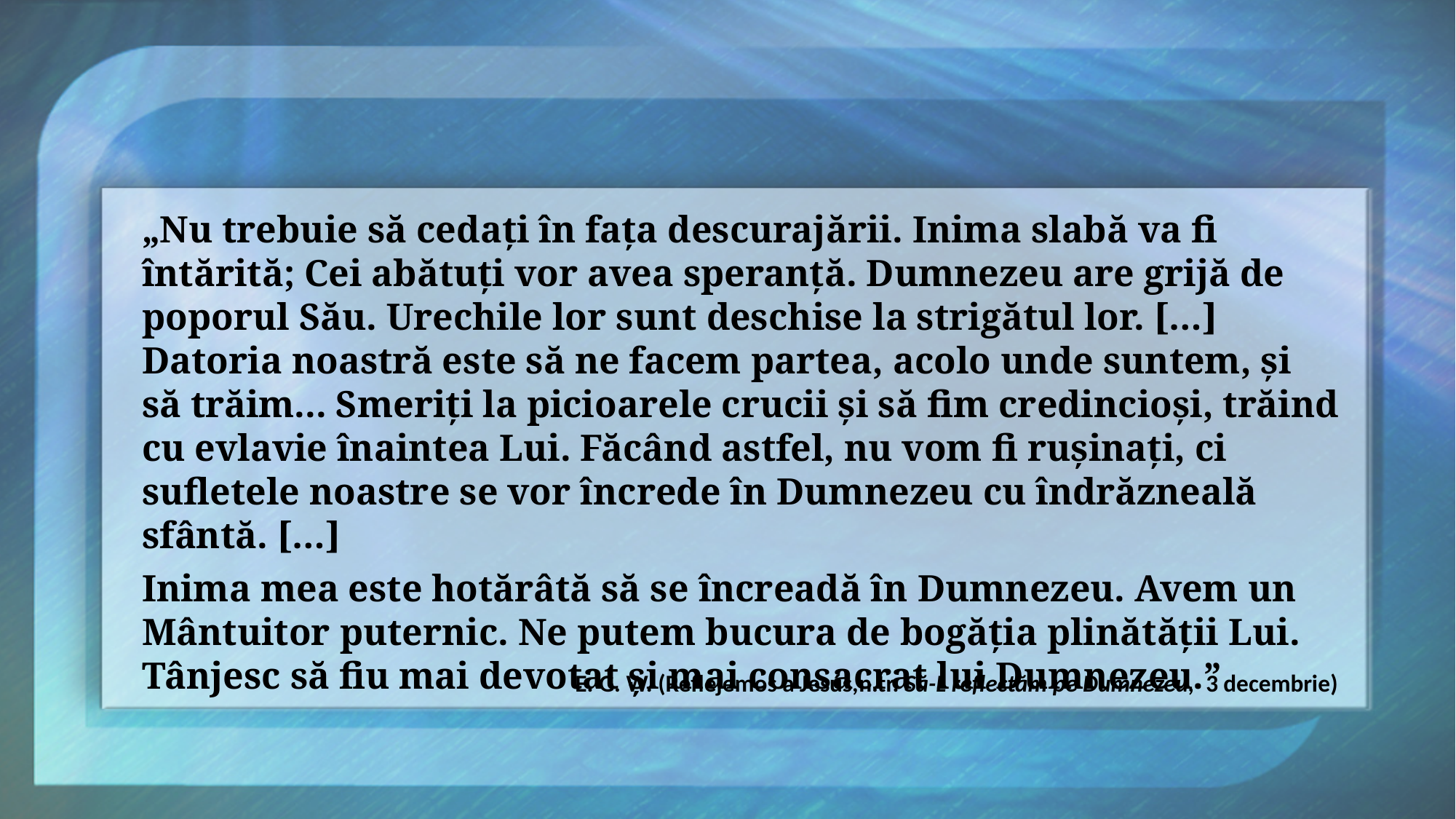

„Nu trebuie să cedați în fața descurajării. Inima slabă va fi întărită; Cei abătuți vor avea speranță. Dumnezeu are grijă de poporul Său. Urechile lor sunt deschise la strigătul lor. […] Datoria noastră este să ne facem partea, acolo unde suntem, și să trăim... Smeriți la picioarele crucii și să fim credincioși, trăind cu evlavie înaintea Lui. Făcând astfel, nu vom fi rușinați, ci sufletele noastre se vor încrede în Dumnezeu cu îndrăzneală sfântă. […]
Inima mea este hotărâtă să se încreadă în Dumnezeu. Avem un Mântuitor puternic. Ne putem bucura de bogăția plinătății Lui. Tânjesc să fiu mai devotat și mai consacrat lui Dumnezeu.”
E. G. W. (Reflejemos a Jesús,n.tr. Să-L reflectăm pe Dumnezeu,  3 decembrie)